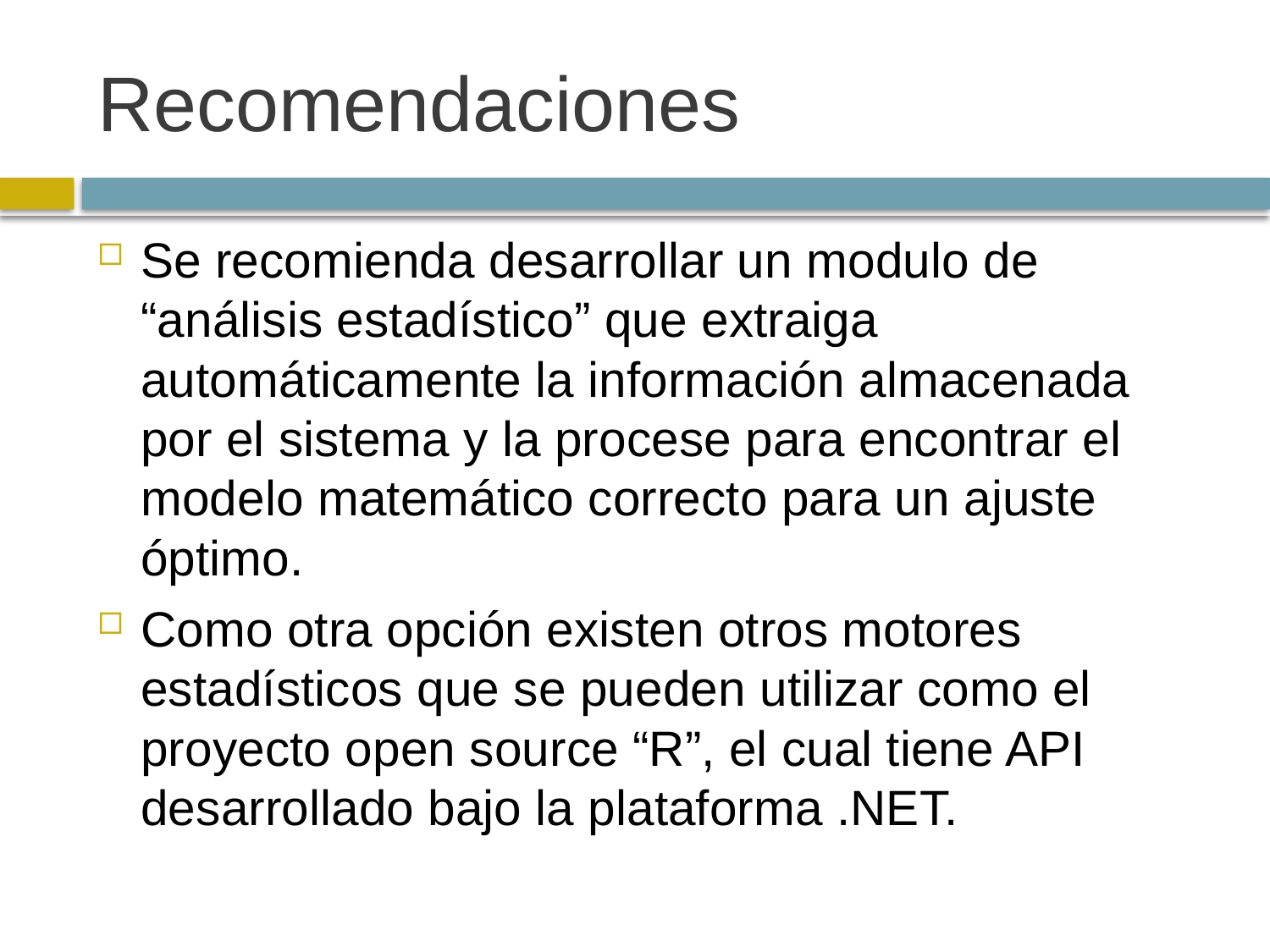

# Recomendaciones
Se recomienda desarrollar un modulo de “análisis estadístico” que extraiga automáticamente la información almacenada por el sistema y la procese para encontrar el modelo matemático correcto para un ajuste óptimo.
Como otra opción existen otros motores estadísticos que se pueden utilizar como el proyecto open source “R”, el cual tiene API desarrollado bajo la plataforma .NET.